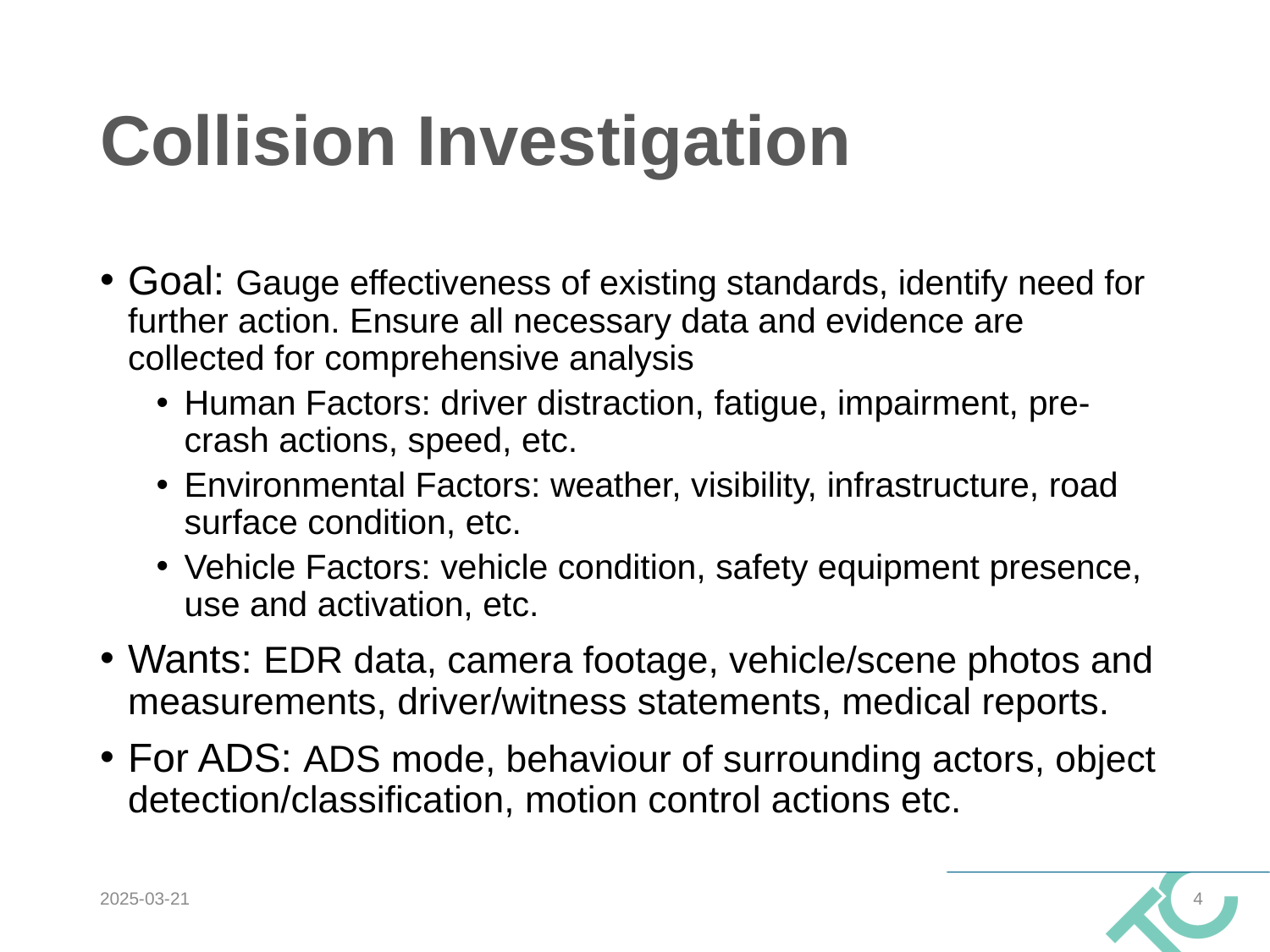

# Collision Investigation
Goal: Gauge effectiveness of existing standards, identify need for further action. Ensure all necessary data and evidence are collected for comprehensive analysis
Human Factors: driver distraction, fatigue, impairment, pre-crash actions, speed, etc.
Environmental Factors: weather, visibility, infrastructure, road surface condition, etc.
Vehicle Factors: vehicle condition, safety equipment presence, use and activation, etc.
Wants: EDR data, camera footage, vehicle/scene photos and measurements, driver/witness statements, medical reports.
For ADS: ADS mode, behaviour of surrounding actors, object detection/classification, motion control actions etc.

2025-03-21
4